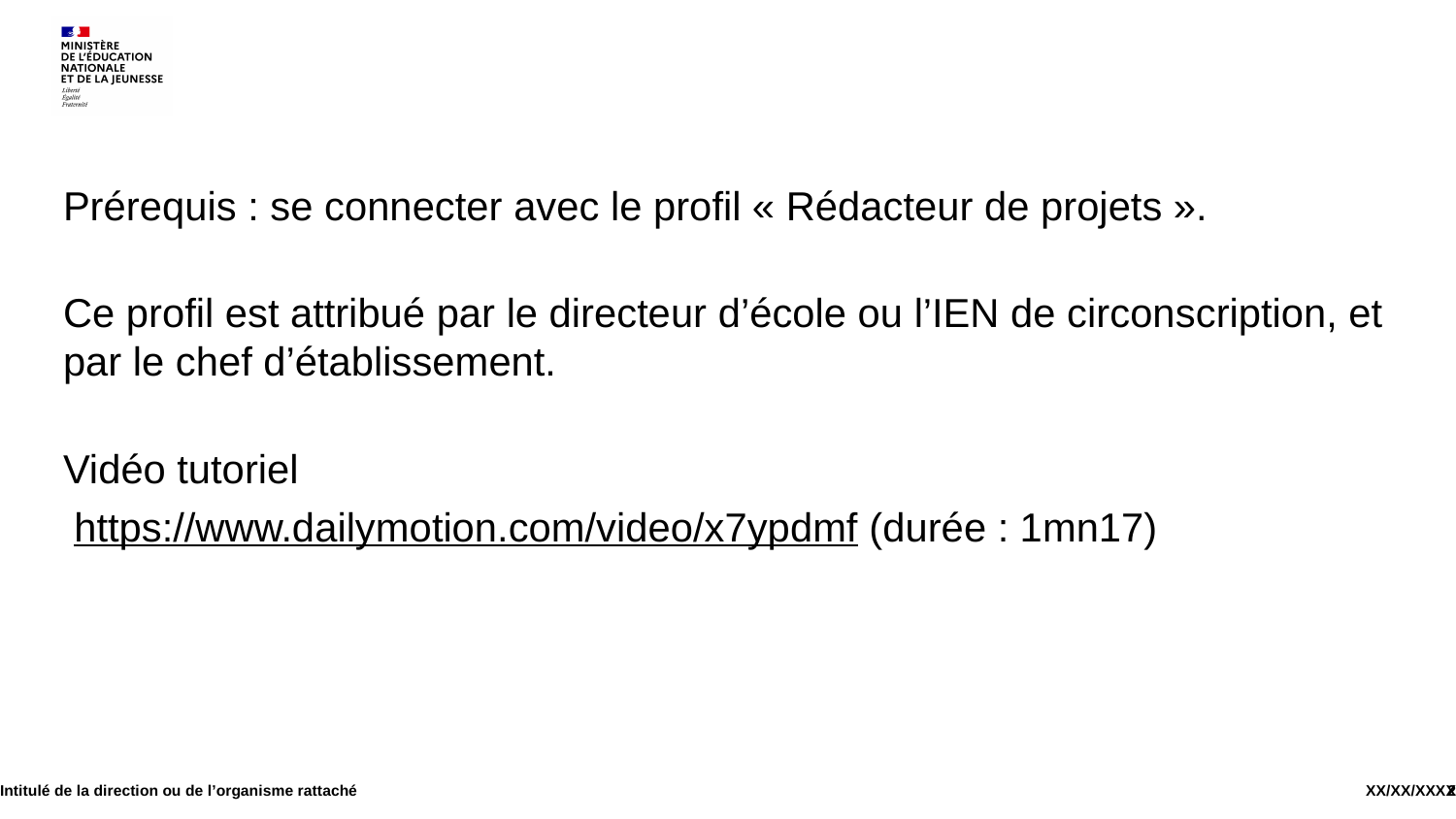

Prérequis : se connecter avec le profil « Rédacteur de projets ».
Ce profil est attribué par le directeur d’école ou l’IEN de circonscription, et par le chef d’établissement.
Vidéo tutoriel
 https://www.dailymotion.com/video/x7ypdmf (durée : 1mn17)
Intitulé de la direction ou de l’organisme rattaché
2
XX/XX/XXXX